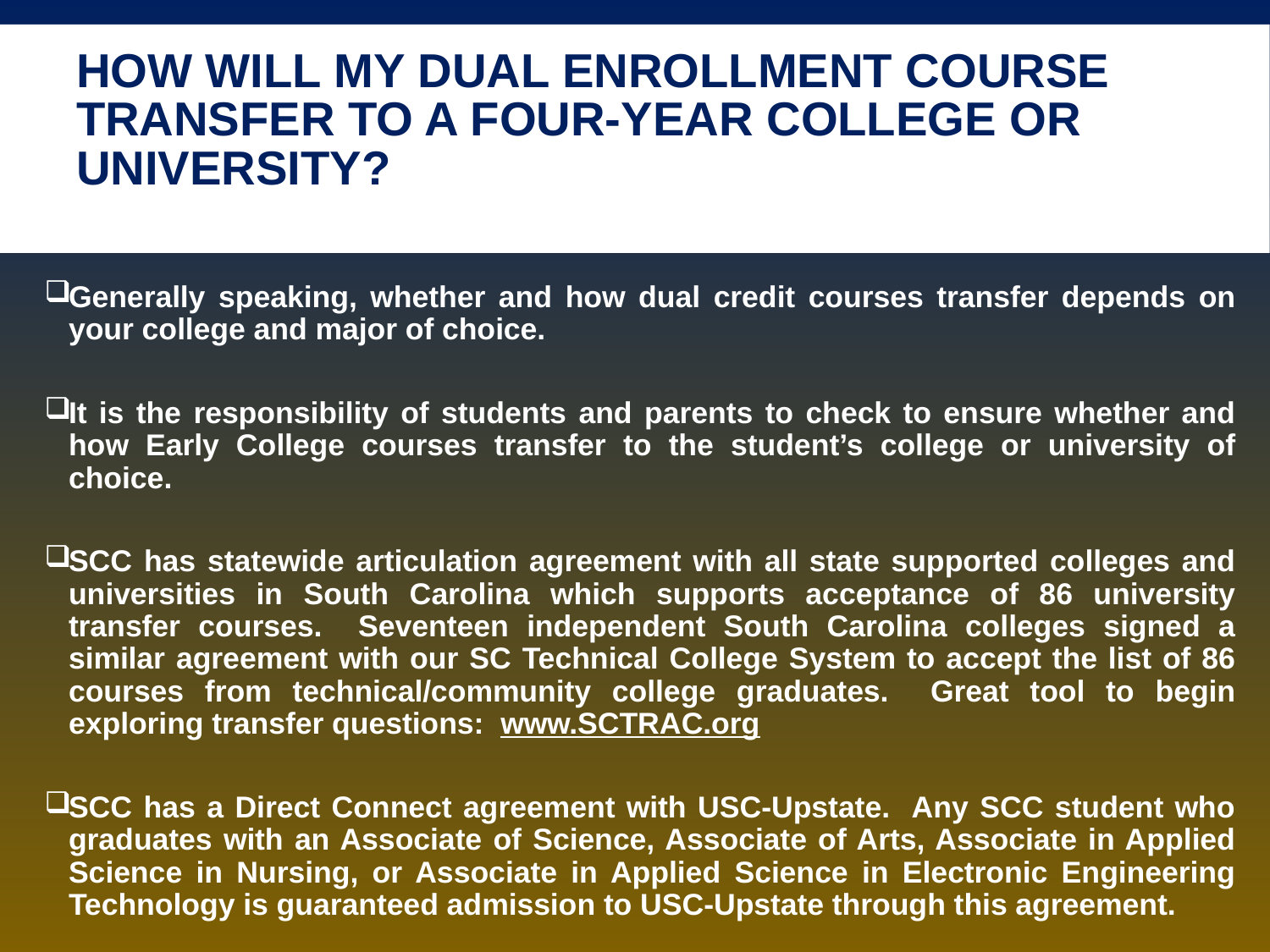

# How will my DUAL ENROLLMENT course transfer to a four-year college or university?

Generally speaking, whether and how dual credit courses transfer depends on your college and major of choice.

It is the responsibility of students and parents to check to ensure whether and how Early College courses transfer to the student’s college or university of choice.

SCC has statewide articulation agreement with all state supported colleges and universities in South Carolina which supports acceptance of 86 university transfer courses.  Seventeen independent South Carolina colleges signed a similar agreement with our SC Technical College System to accept the list of 86 courses from technical/community college graduates.  Great tool to begin exploring transfer questions:  www.SCTRAC.org

SCC has a Direct Connect agreement with USC-Upstate.  Any SCC student who graduates with an Associate of Science, Associate of Arts, Associate in Applied Science in Nursing, or Associate in Applied Science in Electronic Engineering Technology is guaranteed admission to USC-Upstate through this agreement.